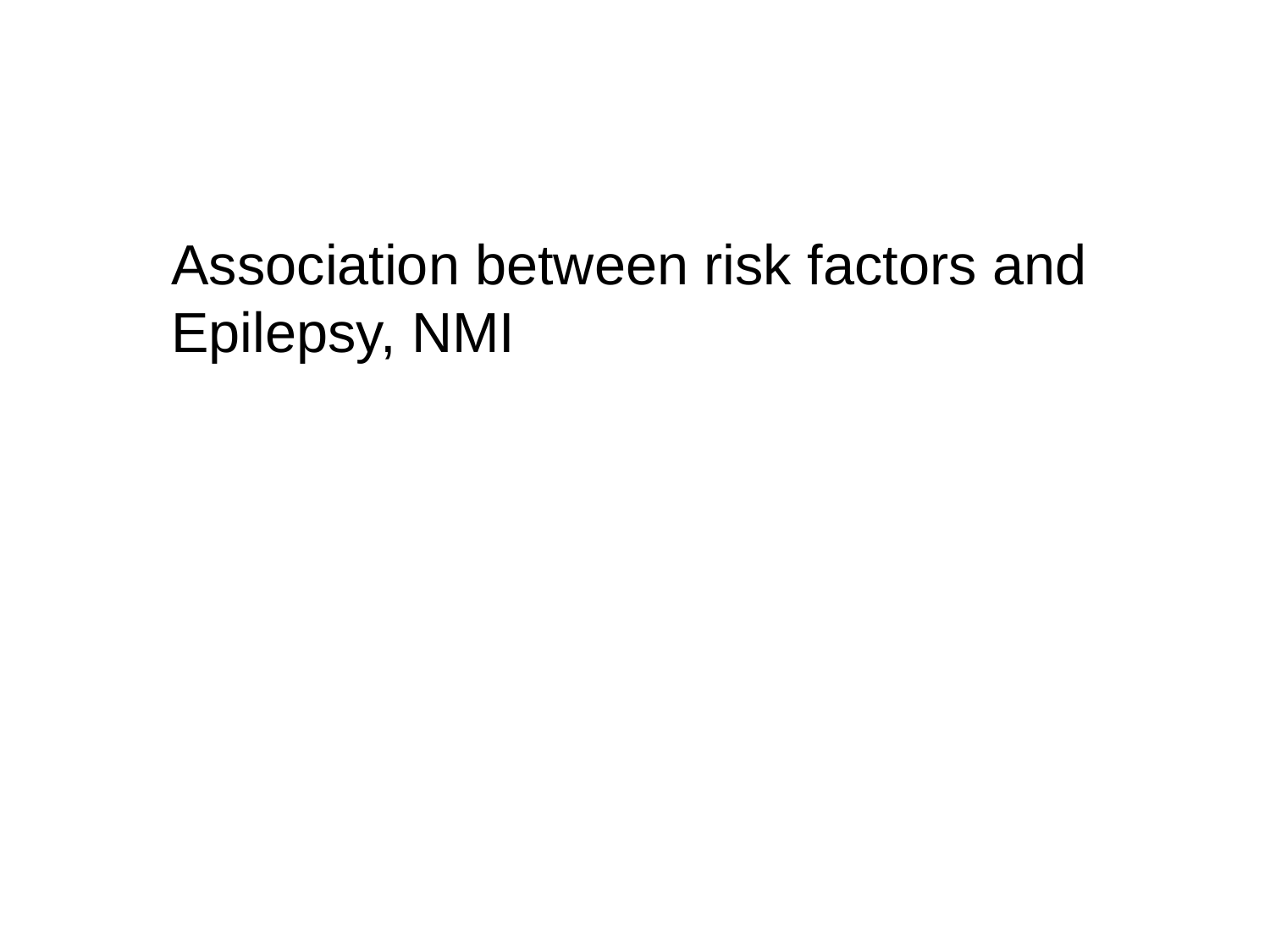

Association between risk factors and Epilepsy, NMI